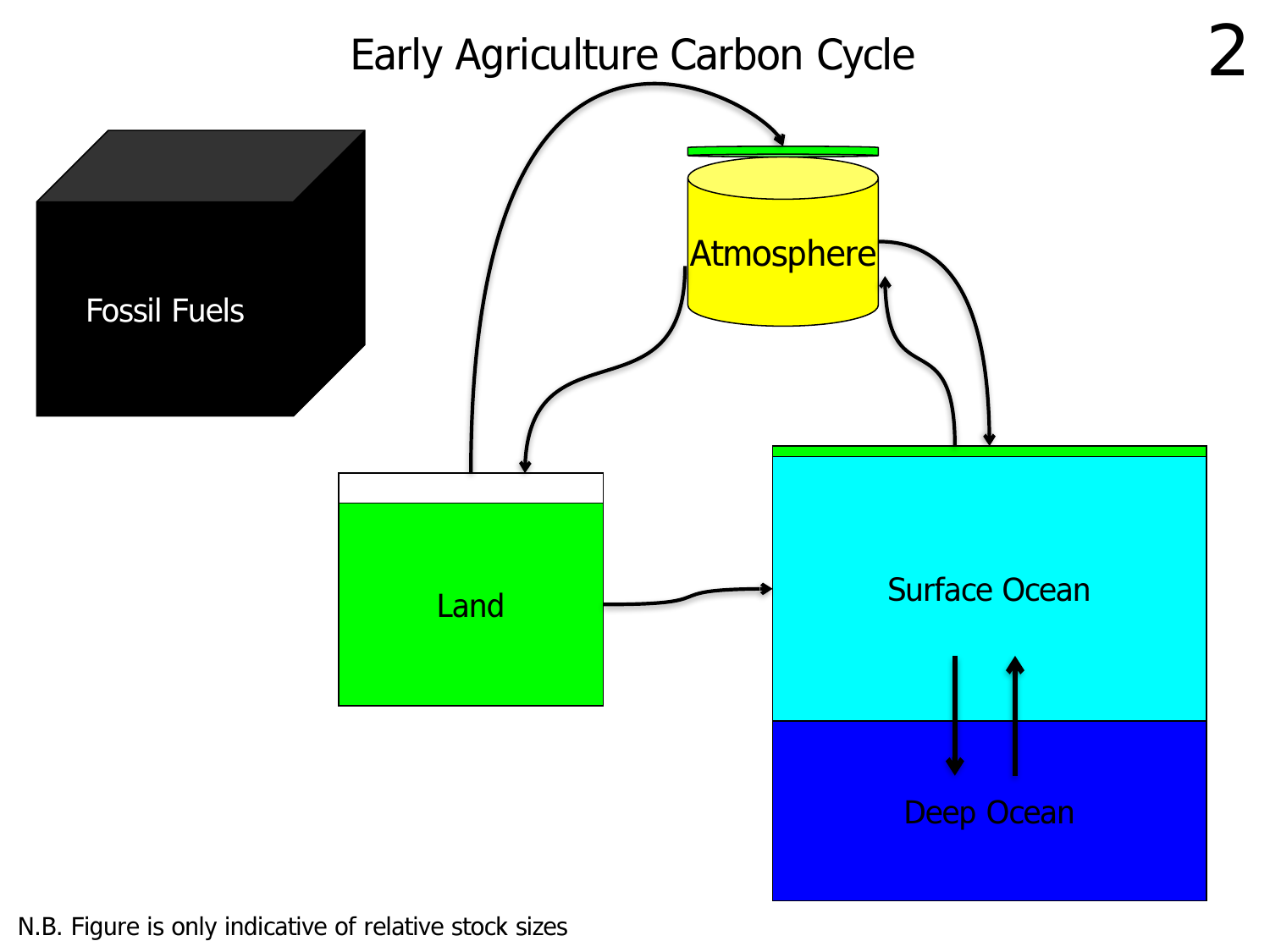

2
Early Agriculture Carbon Cycle
nn
Fossil Fuels

Atmosphere

Surface Ocean
Deep Ocean

Land
N.B. Figure is only indicative of relative stock sizes